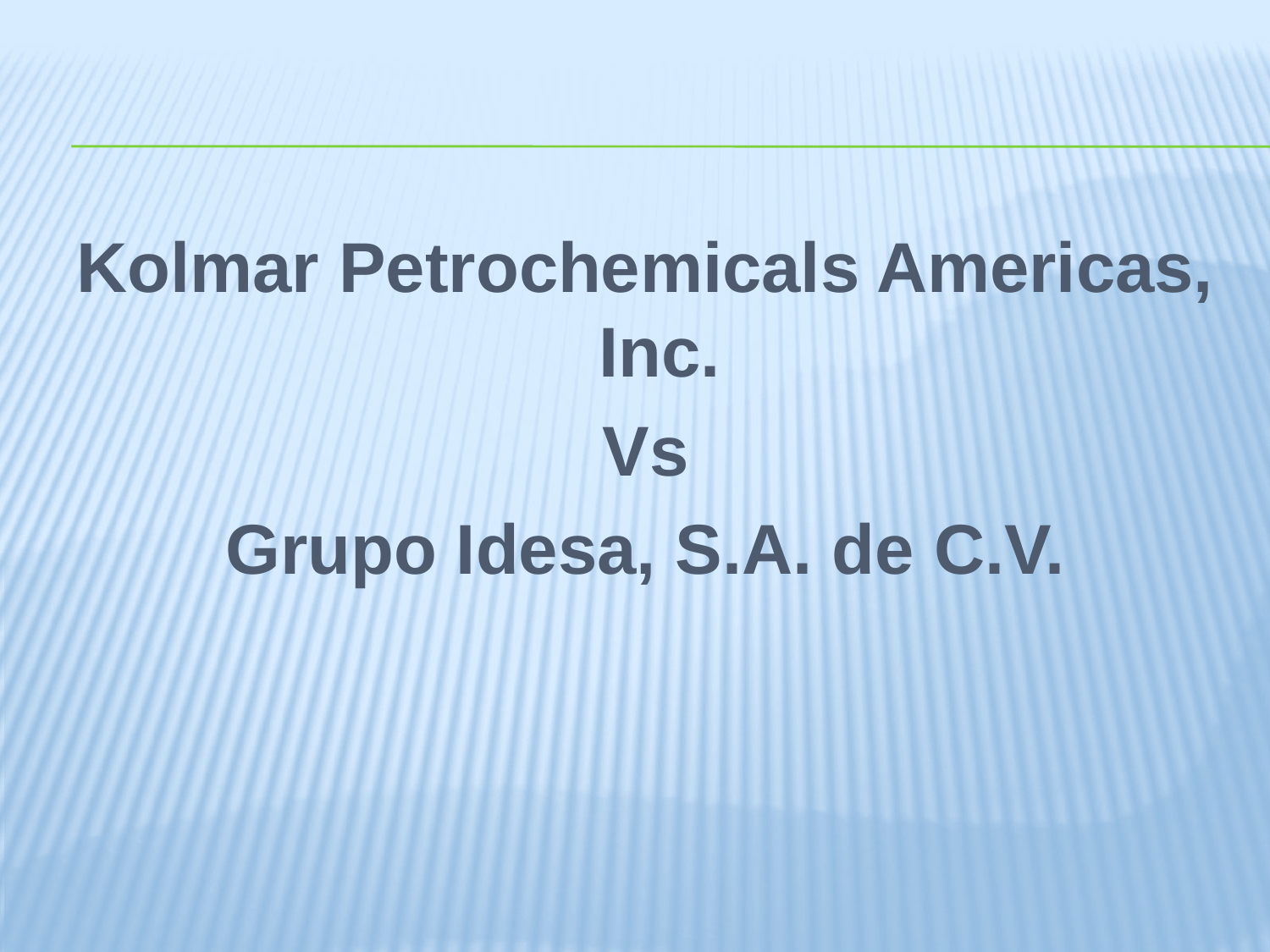

Kolmar Petrochemicals Americas, Inc.
Vs
Grupo Idesa, S.A. de C.V.